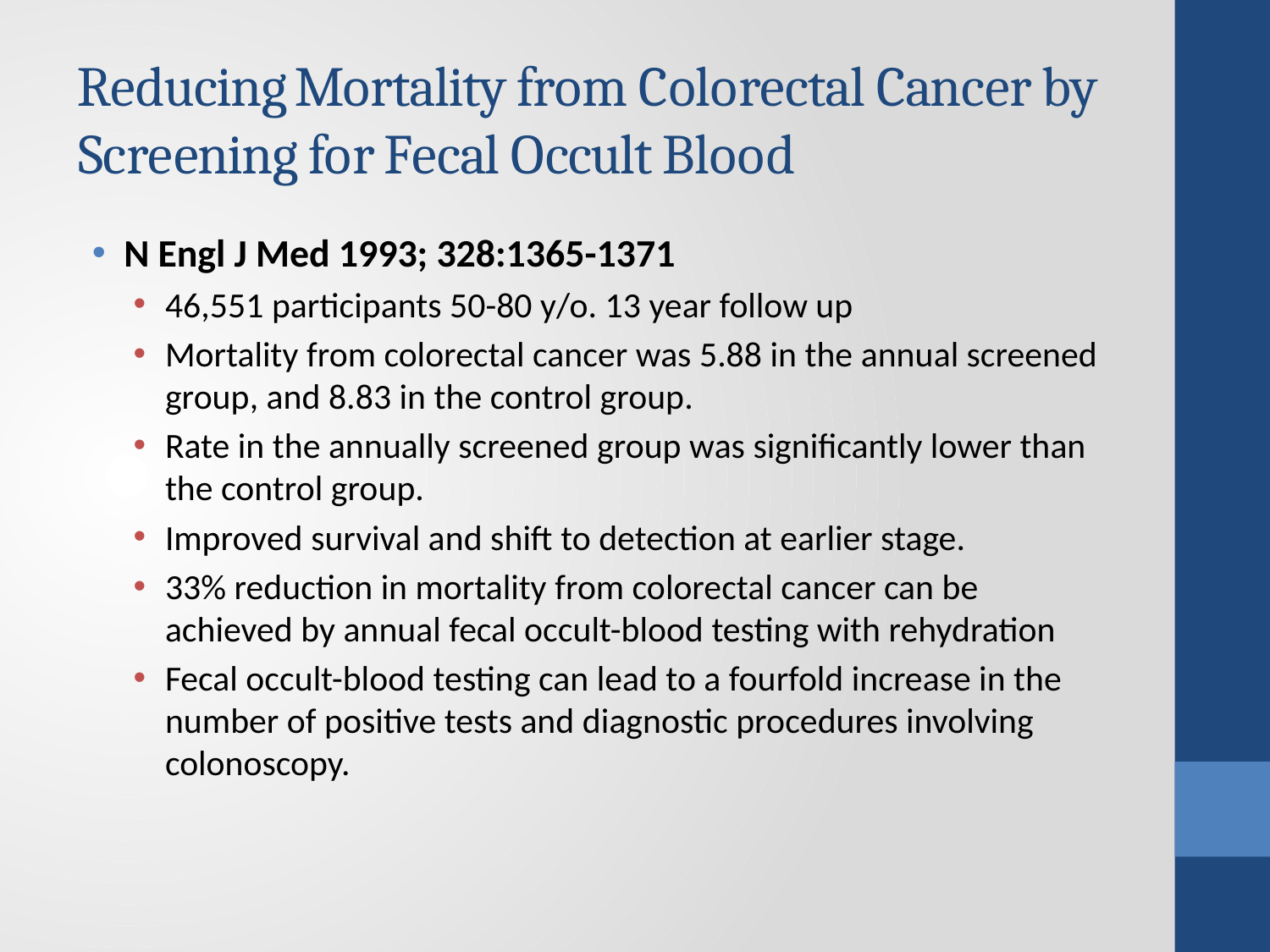

# Reducing Mortality from Colorectal Cancer by Screening for Fecal Occult Blood
N Engl J Med 1993; 328:1365-1371
46,551 participants 50-80 y/o. 13 year follow up
Mortality from colorectal cancer was 5.88 in the annual screened group, and 8.83 in the control group.
Rate in the annually screened group was significantly lower than the control group.
Improved survival and shift to detection at earlier stage.
33% reduction in mortality from colorectal cancer can be achieved by annual fecal occult-blood testing with rehydration
Fecal occult-blood testing can lead to a fourfold increase in the number of positive tests and diagnostic procedures involving colonoscopy.